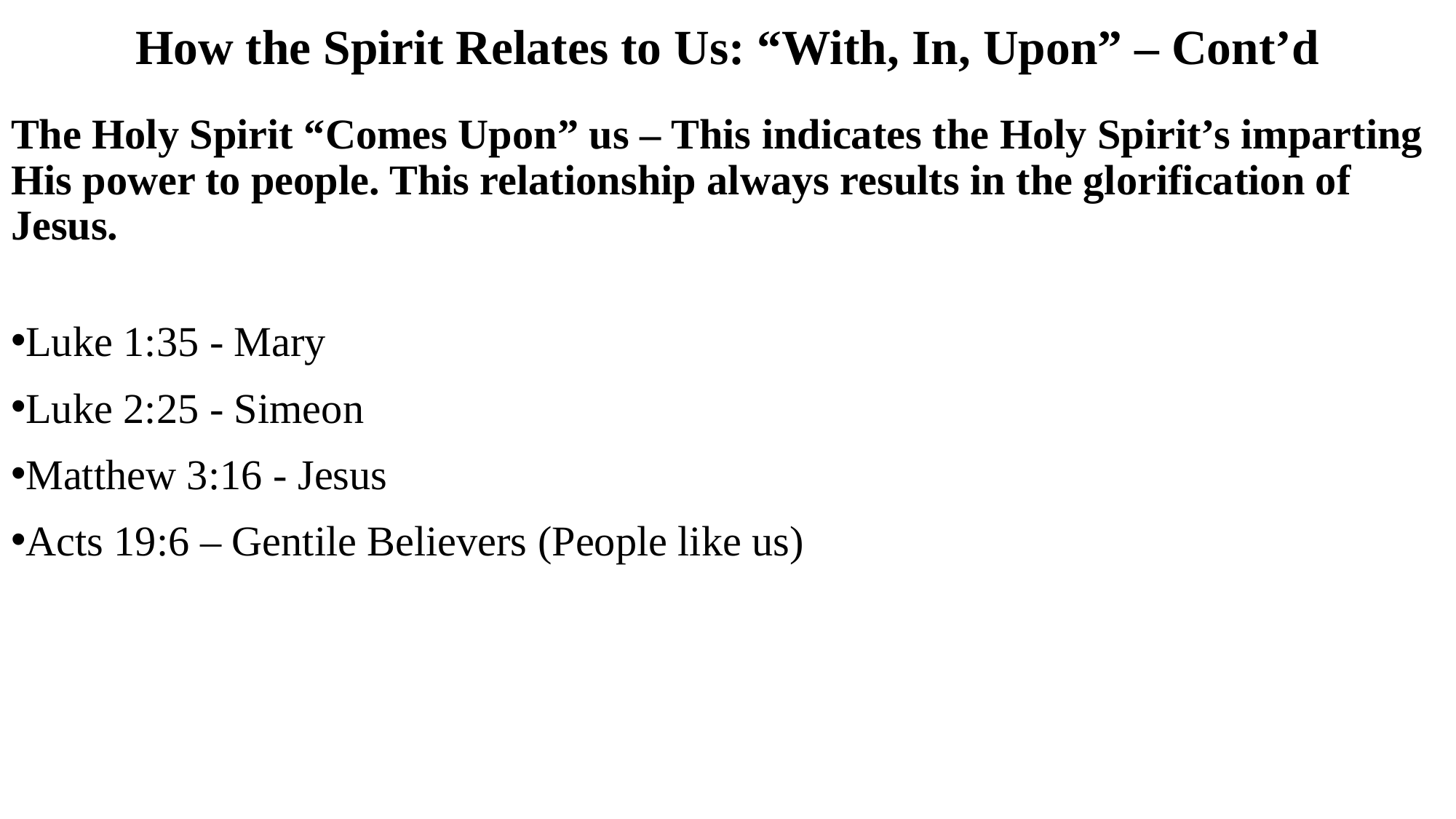

# How the Spirit Relates to Us: “With, In, Upon” – Cont’d
The Holy Spirit “Comes Upon” us – This indicates the Holy Spirit’s imparting His power to people. This relationship always results in the glorification of Jesus.

Luke 1:35 - Mary
Luke 2:25 - Simeon
Matthew 3:16 - Jesus
Acts 19:6 – Gentile Believers (People like us)